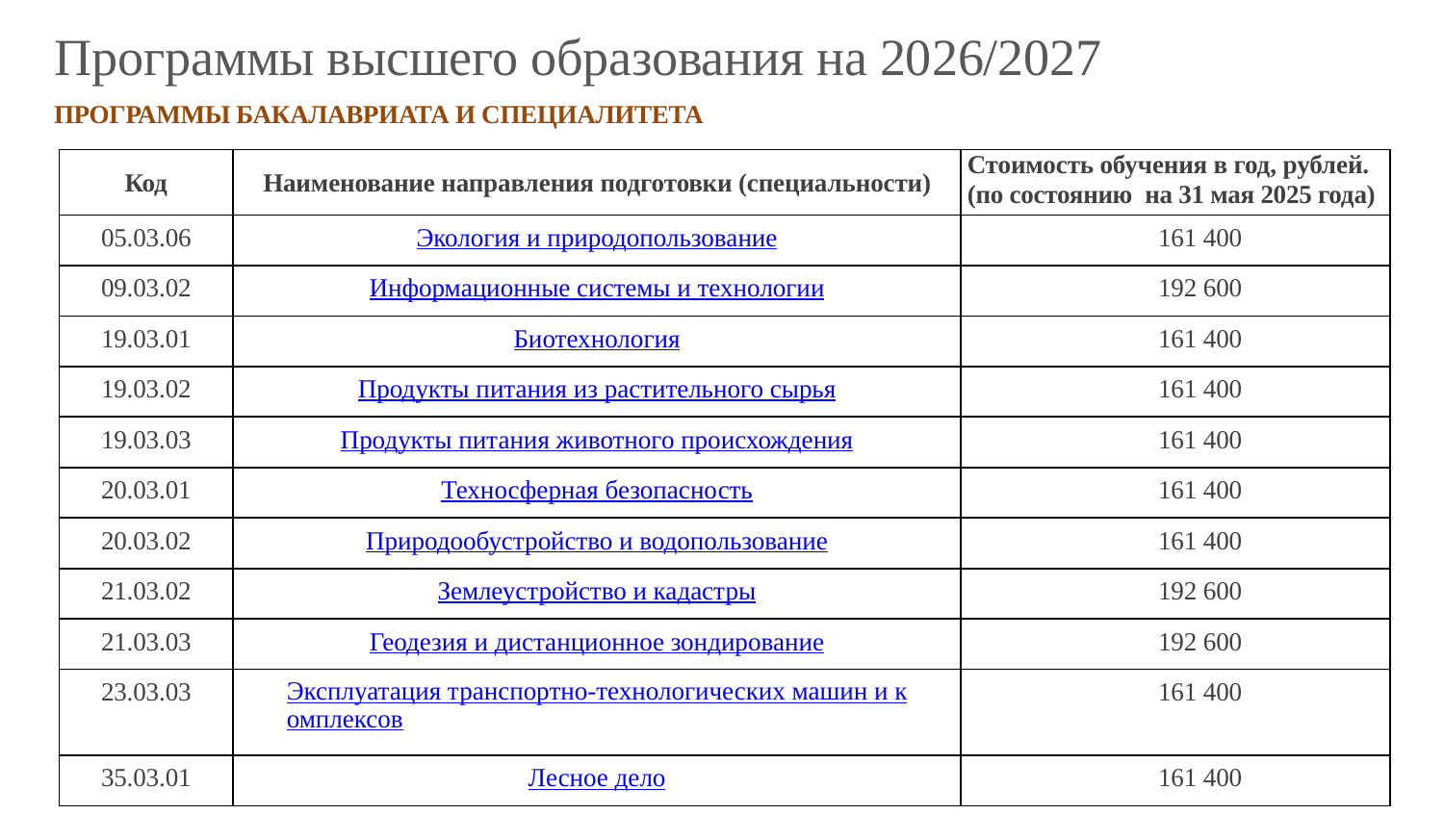

# Программы высшего образования на 2026/2027
ПРОГРАММЫ БАКАЛАВРИАТА И СПЕЦИАЛИТЕТА
| Код | Наименование направления подготовки (специальности) | Стоимость обучения в год, рублей. (по состоянию на 31 мая 2025 года) |
| --- | --- | --- |
| 05.03.06 | Экология и природопользование | 161 400 |
| 09.03.02 | Информационные системы и технологии | 192 600 |
| 19.03.01 | Биотехнология | 161 400 |
| 19.03.02 | Продукты питания из растительного сырья | 161 400 |
| 19.03.03 | Продукты питания животного происхождения | 161 400 |
| 20.03.01 | Техносферная безопасность | 161 400 |
| 20.03.02 | Природообустройство и водопользование | 161 400 |
| 21.03.02 | Землеустройство и кадастры | 192 600 |
| 21.03.03 | Геодезия и дистанционное зондирование | 192 600 |
| 23.03.03 | Эксплуатация транспортно-технологических машин и комплексов | 161 400 |
| 35.03.01 | Лесное дело | 161 400 |